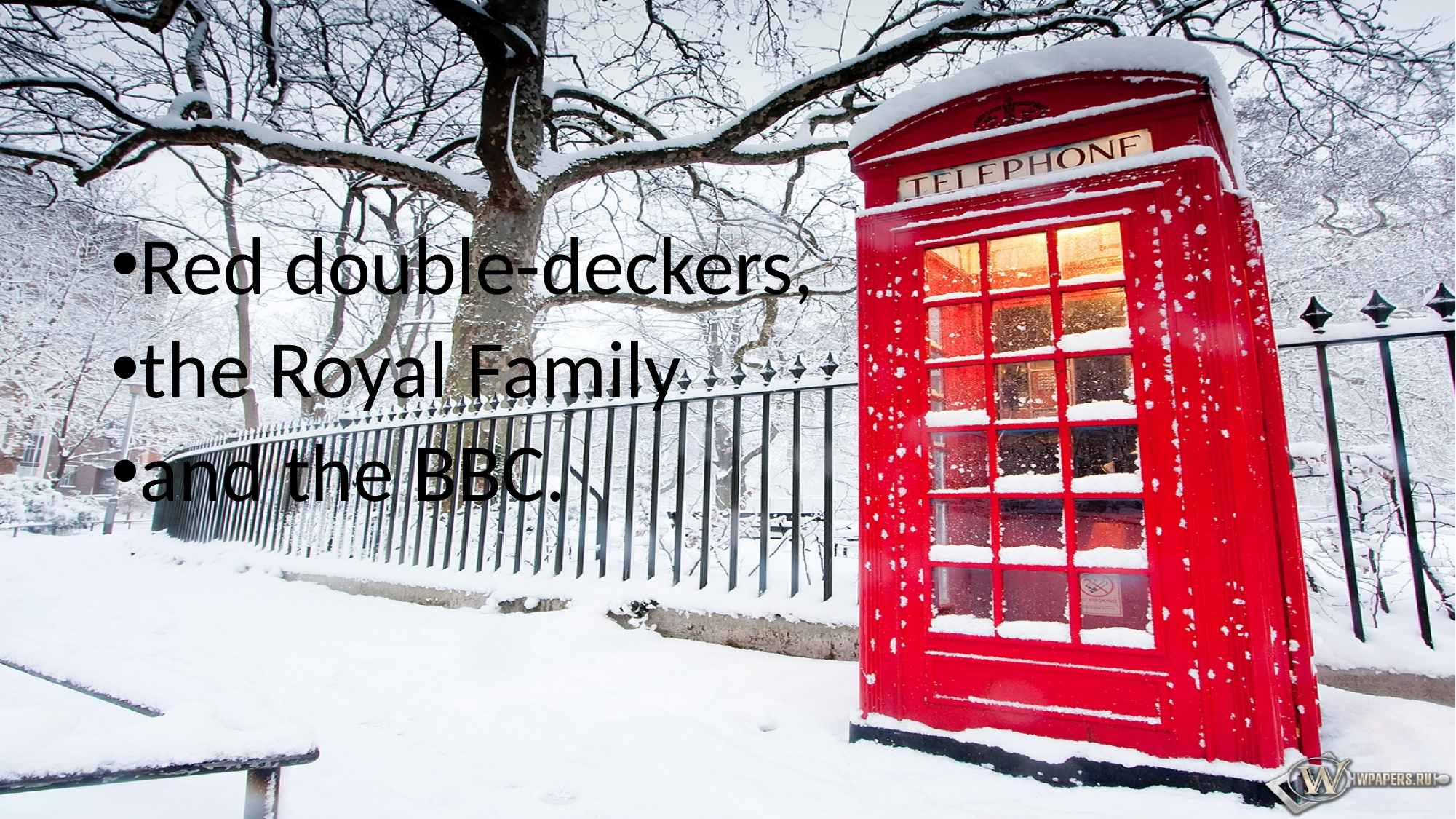

Red double-deckers,
the Royal Family
and the BBC.